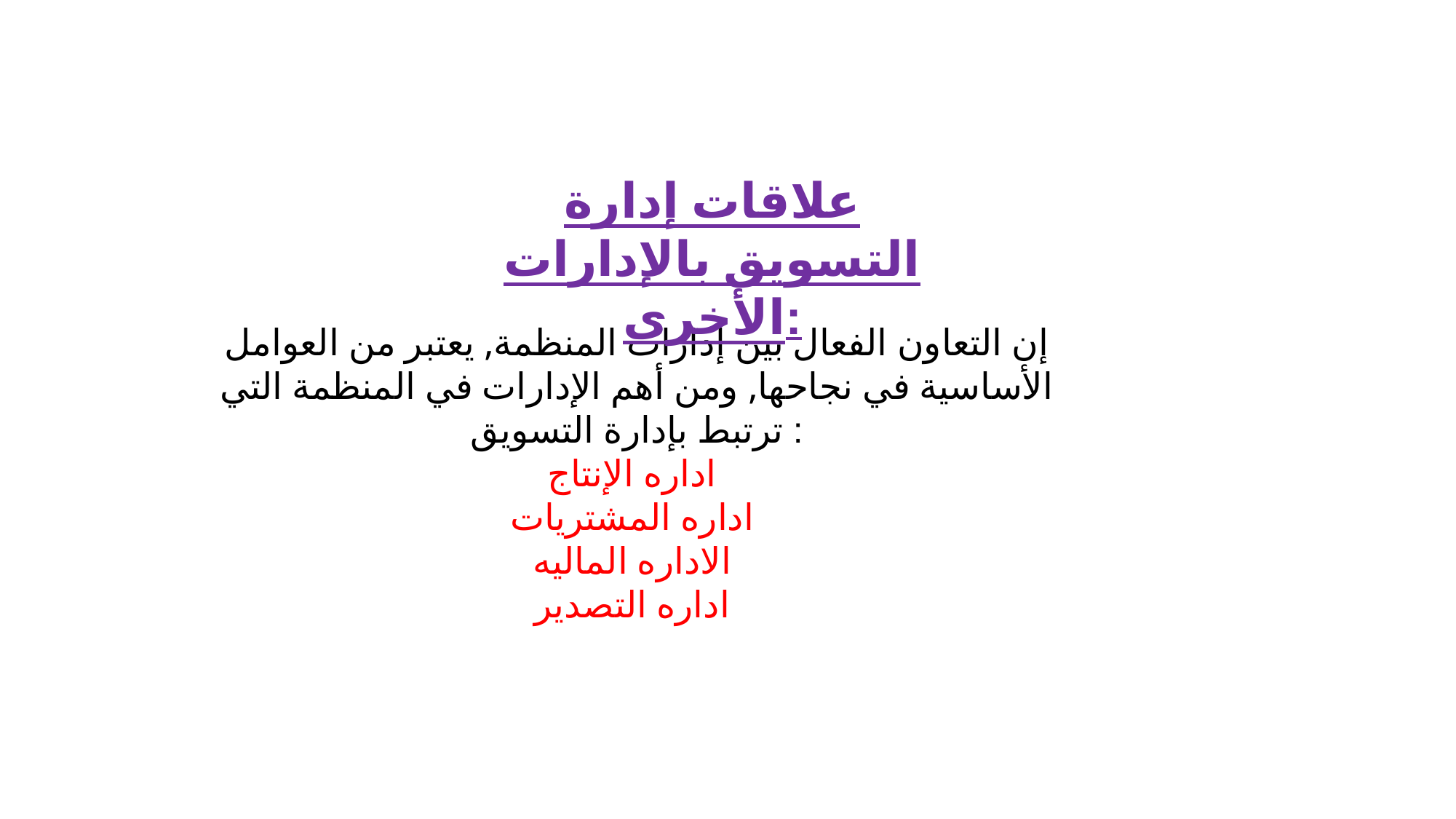

علاقات إدارة التسويق بالإدارات الأخرى:
إن التعاون الفعال بين إدارات المنظمة, يعتبر من العوامل الأساسية في نجاحها, ومن أهم الإدارات في المنظمة التي ترتبط بإدارة التسويق :
اداره الإنتاج
اداره المشتريات
الاداره الماليه
اداره التصدير